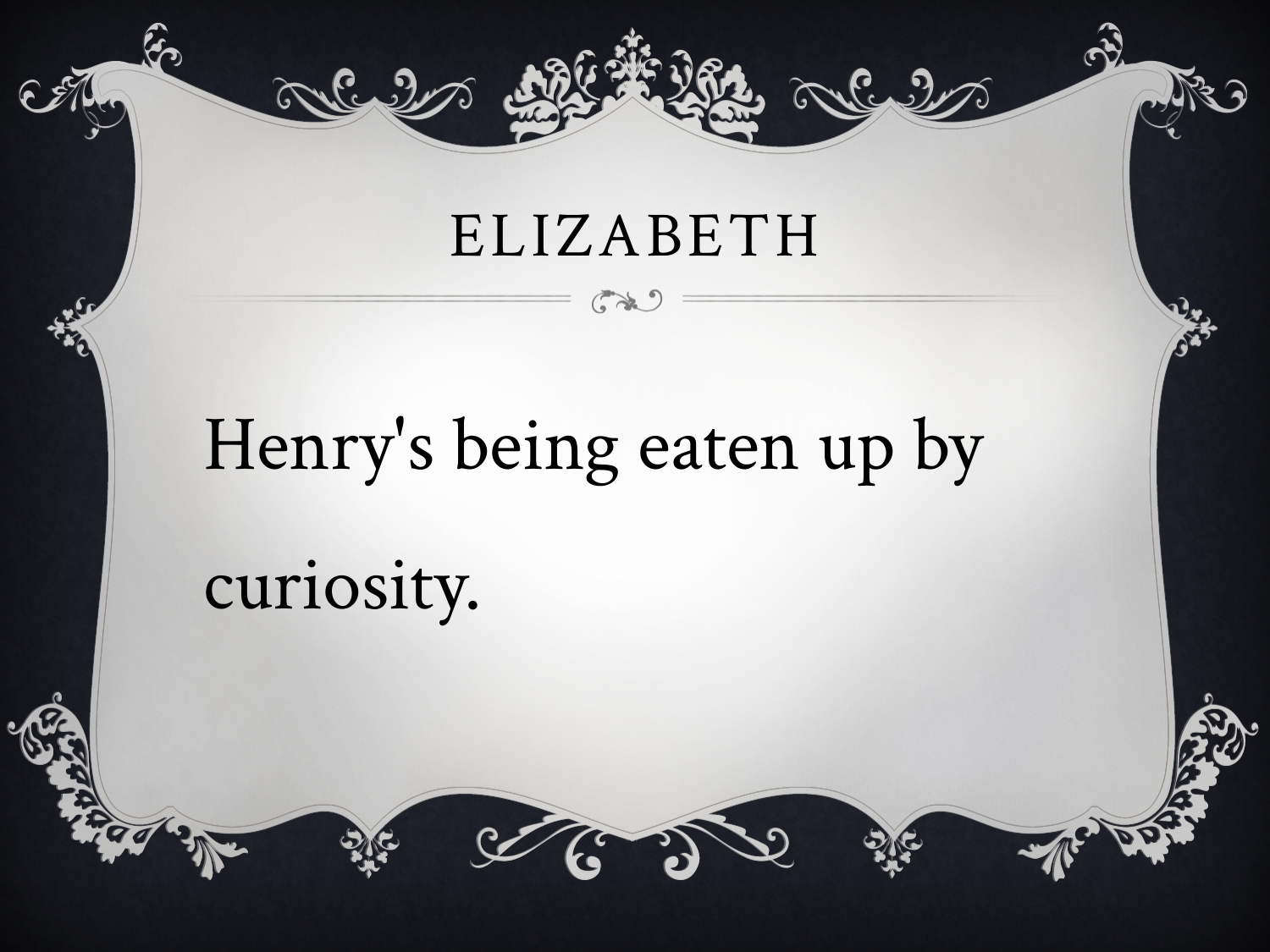

# elizabeth
Henry's being eaten up by curiosity.